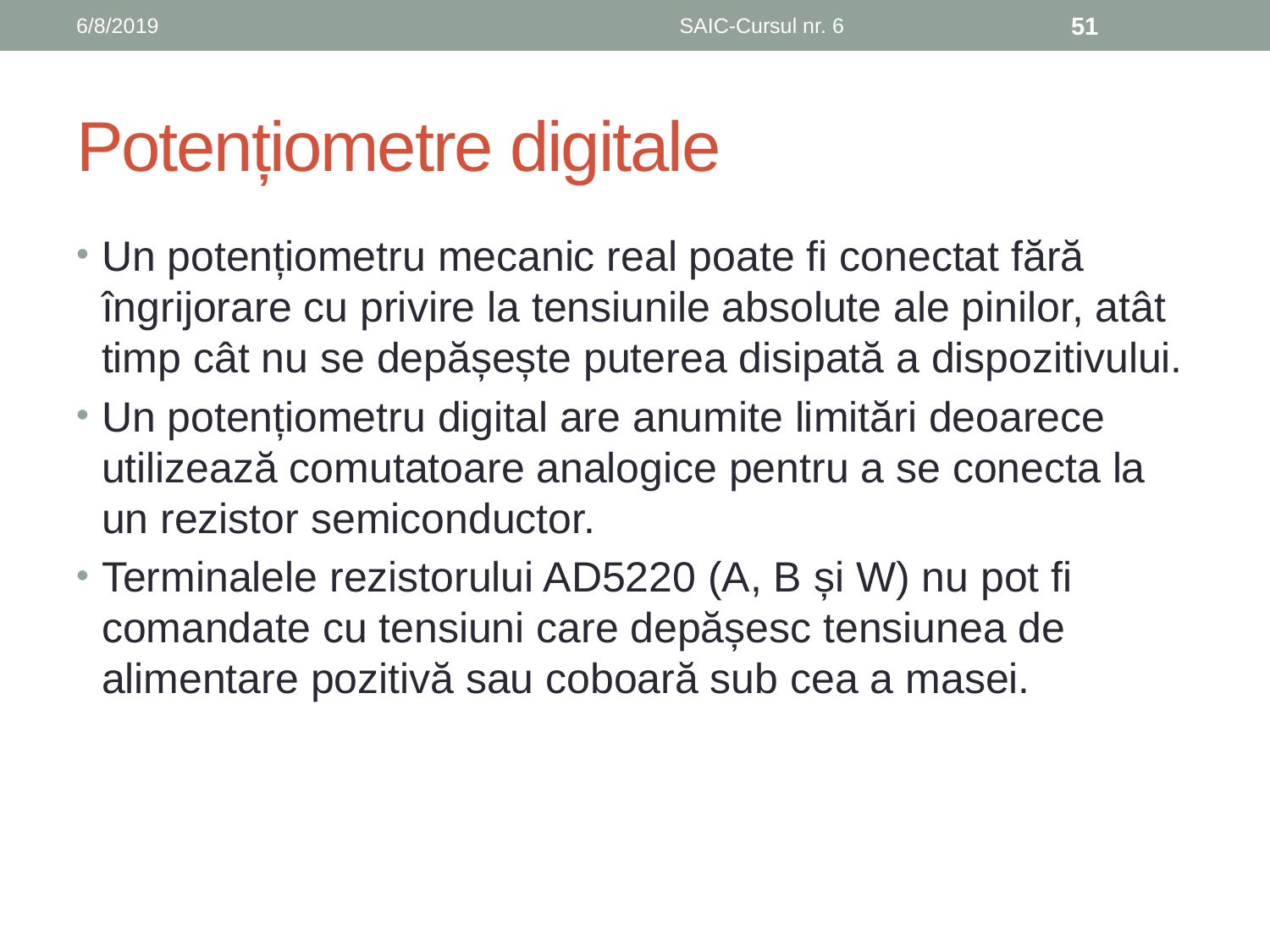

6/8/2019
SAIC-Cursul nr. 6
51
# Potențiometre digitale
Un potențiometru mecanic real poate fi conectat fără îngrijorare cu privire la tensiunile absolute ale pinilor, atât timp cât nu se depășește puterea disipată a dispozitivului.
Un potențiometru digital are anumite limitări deoarece utilizează comutatoare analogice pentru a se conecta la un rezistor semiconductor.
Terminalele rezistorului AD5220 (A, B și W) nu pot fi comandate cu tensiuni care depășesc tensiunea de alimentare pozitivă sau coboară sub cea a masei.